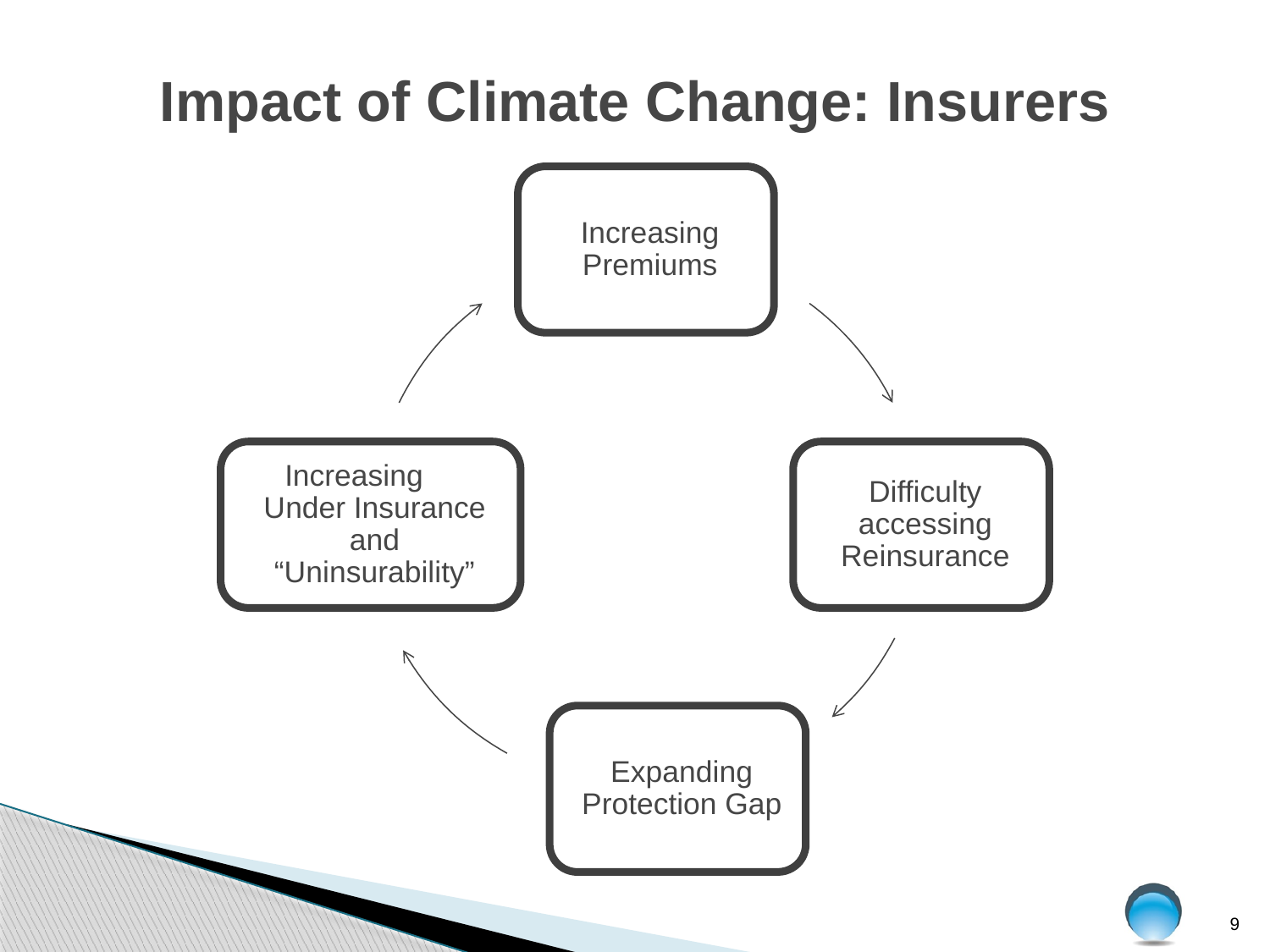

# Impact of Climate Change: Insurers
Increasing Premiums
Difficulty accessing Reinsurance
Expanding Protection Gap
Increasing      Under Insurance and “Uninsurability”
9